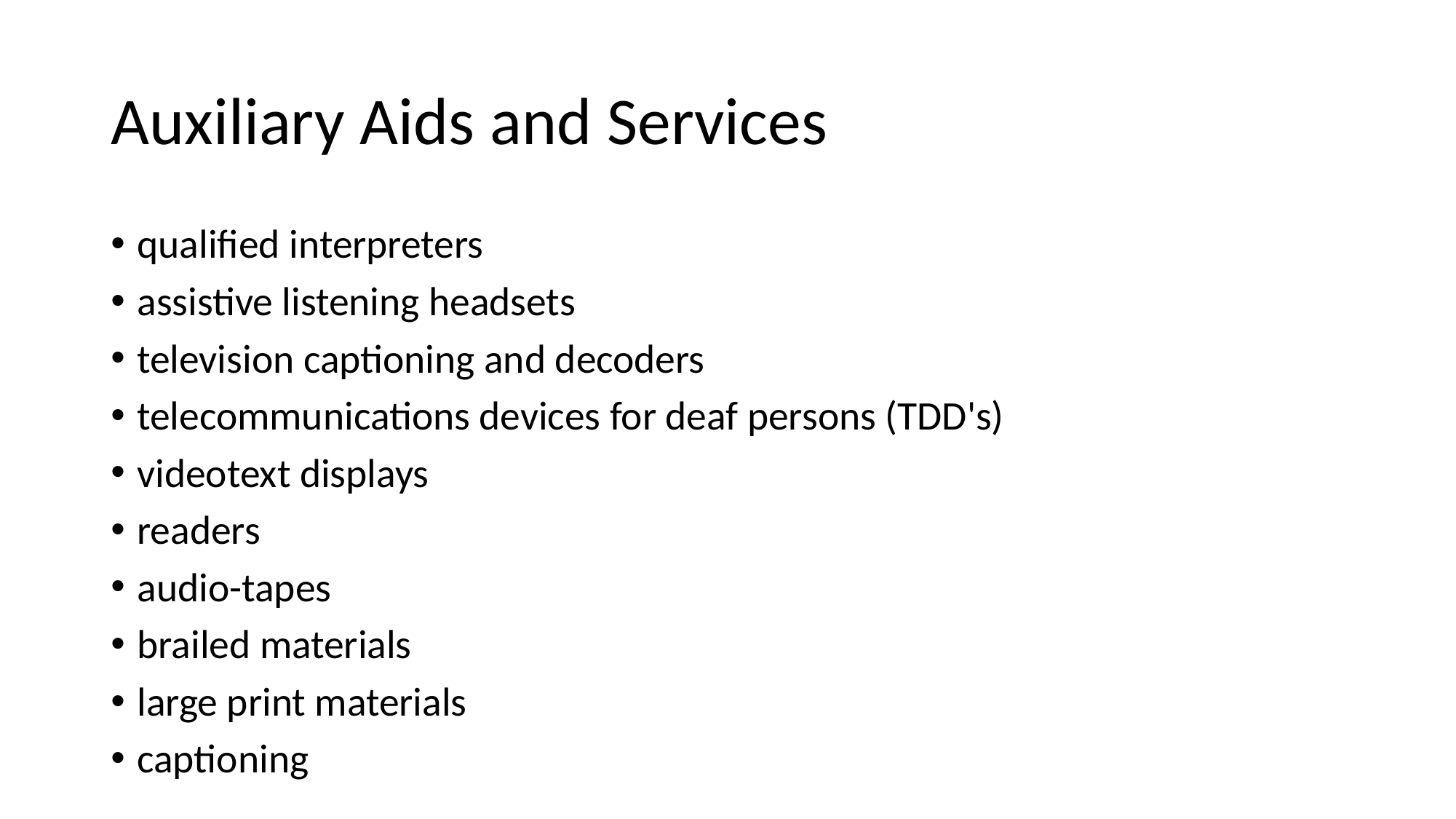

# Auxiliary Aids and Services
qualified interpreters
assistive listening headsets
television captioning and decoders
telecommunications devices for deaf persons (TDD's)
videotext displays
readers
audio-tapes
brailed materials
large print materials
captioning